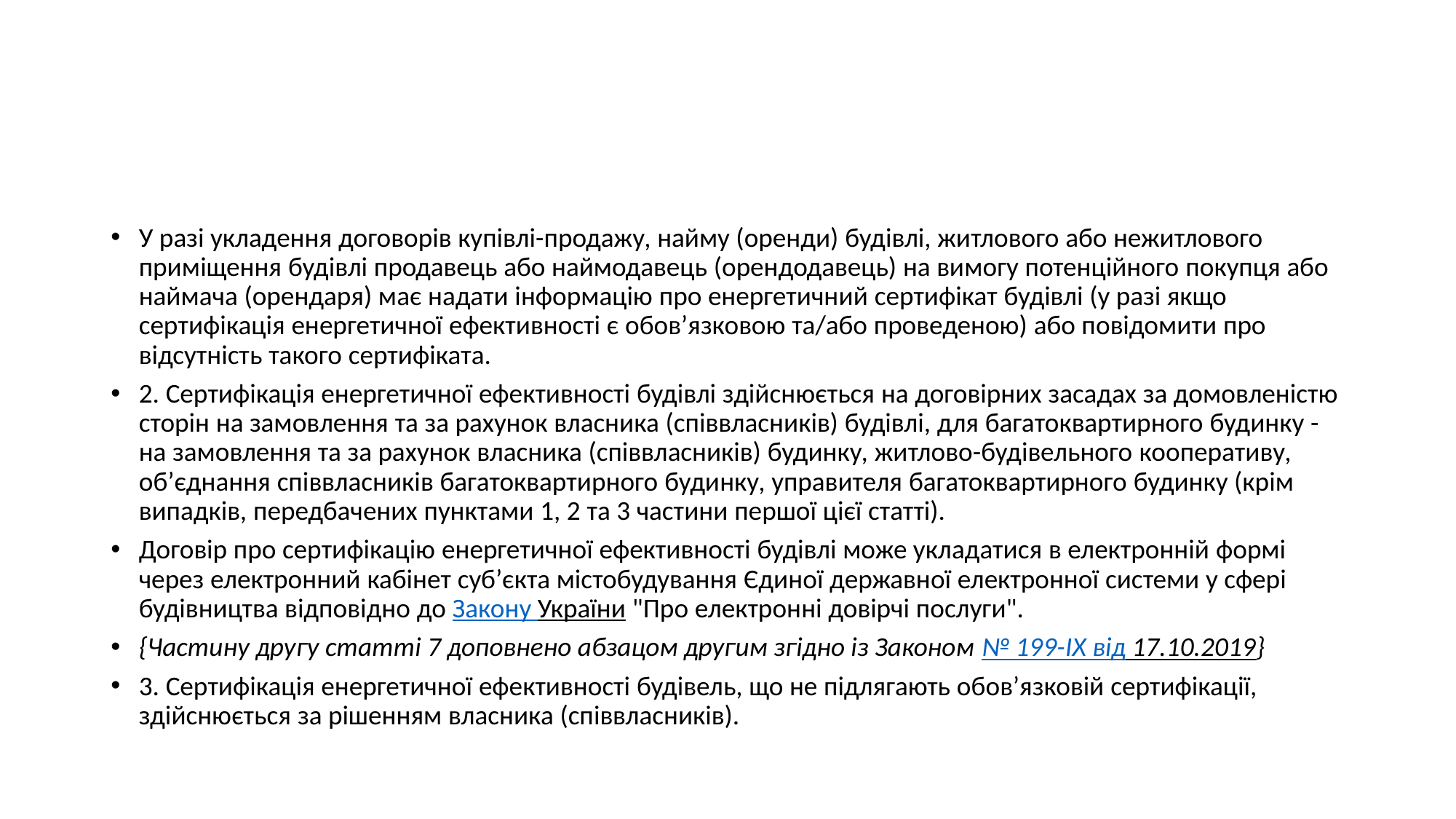

#
У разі укладення договорів купівлі-продажу, найму (оренди) будівлі, житлового або нежитлового приміщення будівлі продавець або наймодавець (орендодавець) на вимогу потенційного покупця або наймача (орендаря) має надати інформацію про енергетичний сертифікат будівлі (у разі якщо сертифікація енергетичної ефективності є обов’язковою та/або проведеною) або повідомити про відсутність такого сертифіката.
2. Сертифікація енергетичної ефективності будівлі здійснюється на договірних засадах за домовленістю сторін на замовлення та за рахунок власника (співвласників) будівлі, для багатоквартирного будинку - на замовлення та за рахунок власника (співвласників) будинку, житлово-будівельного кооперативу, об’єднання співвласників багатоквартирного будинку, управителя багатоквартирного будинку (крім випадків, передбачених пунктами 1, 2 та 3 частини першої цієї статті).
Договір про сертифікацію енергетичної ефективності будівлі може укладатися в електронній формі через електронний кабінет суб’єкта містобудування Єдиної державної електронної системи у сфері будівництва відповідно до Закону України "Про електронні довірчі послуги".
{Частину другу статті 7 доповнено абзацом другим згідно із Законом № 199-IX від 17.10.2019}
3. Сертифікація енергетичної ефективності будівель, що не підлягають обов’язковій сертифікації, здійснюється за рішенням власника (співвласників).